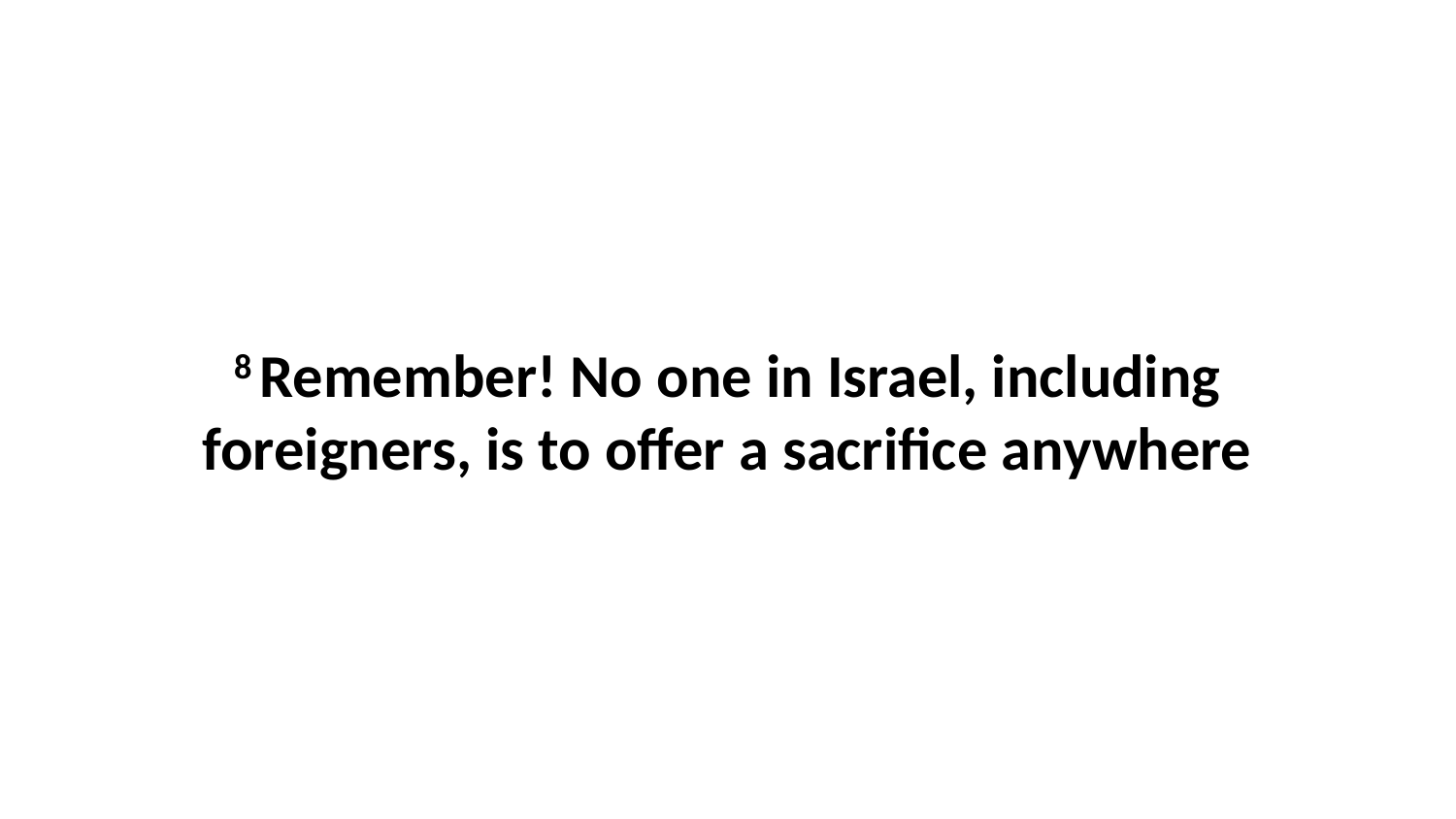

8 Remember! No one in Israel, including foreigners, is to offer a sacrifice anywhere